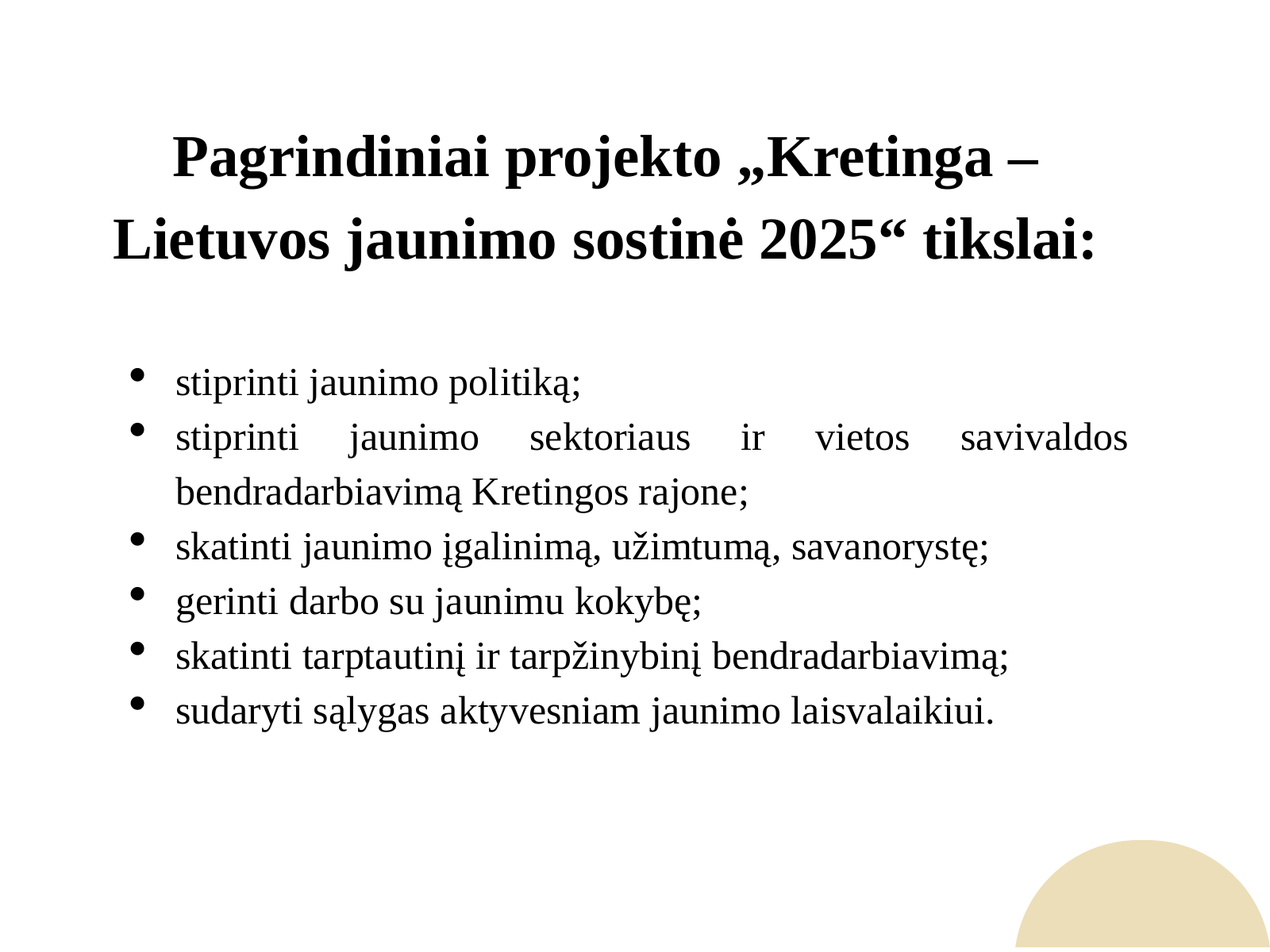

# Pagrindiniai projekto „Kretinga – Lietuvos jaunimo sostinė 2025“ tikslai:

stiprinti jaunimo politiką;
stiprinti jaunimo sektoriaus ir vietos savivaldos bendradarbiavimą Kretingos rajone;
skatinti jaunimo įgalinimą, užimtumą, savanorystę;
gerinti darbo su jaunimu kokybę;
skatinti tarptautinį ir tarpžinybinį bendradarbiavimą;
sudaryti sąlygas aktyvesniam jaunimo laisvalaikiui.